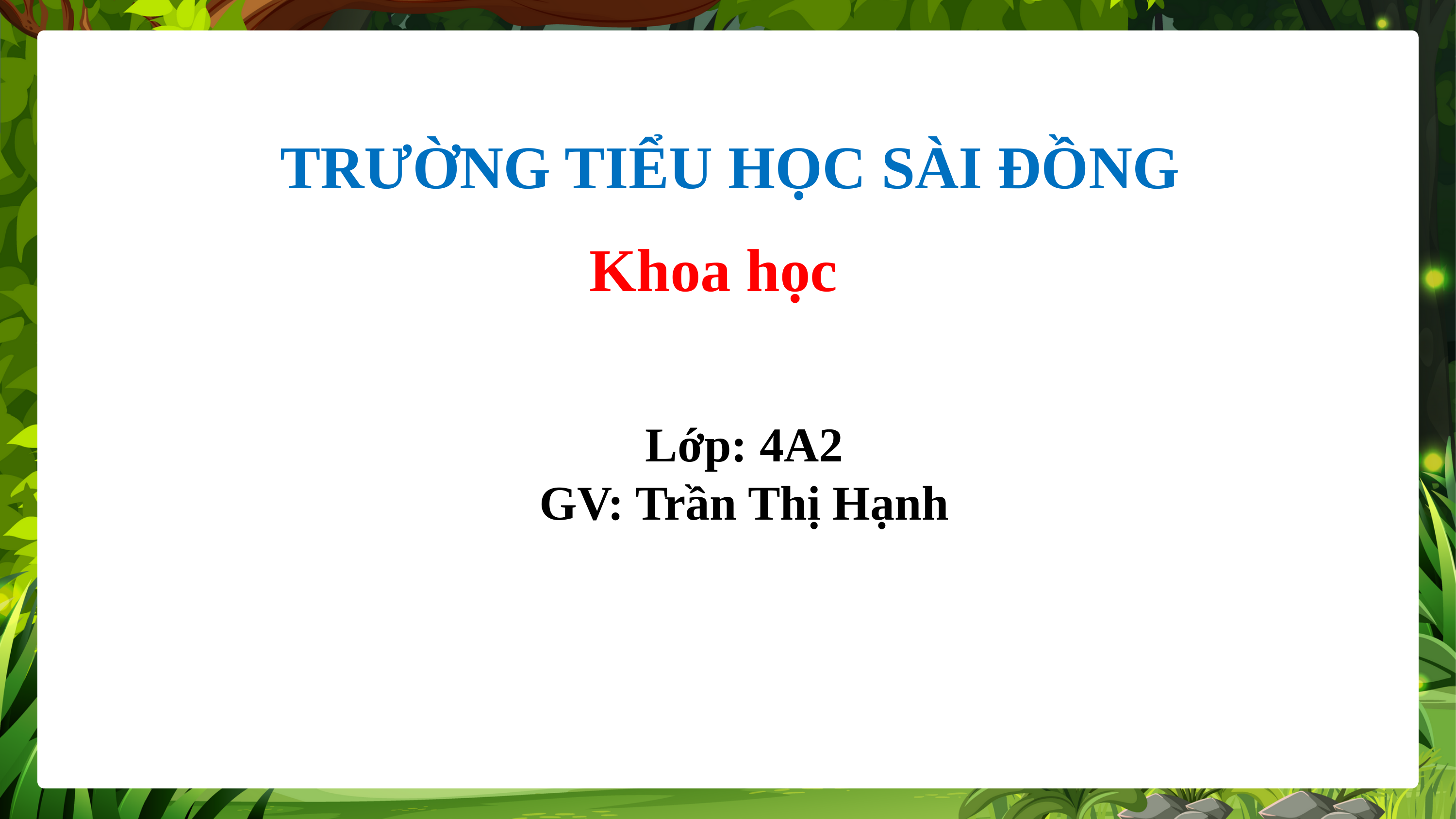

TRƯỜNG TIỂU HỌC SÀI ĐỒNG
Khoa học
Lớp: 4A2
GV: Trần Thị Hạnh